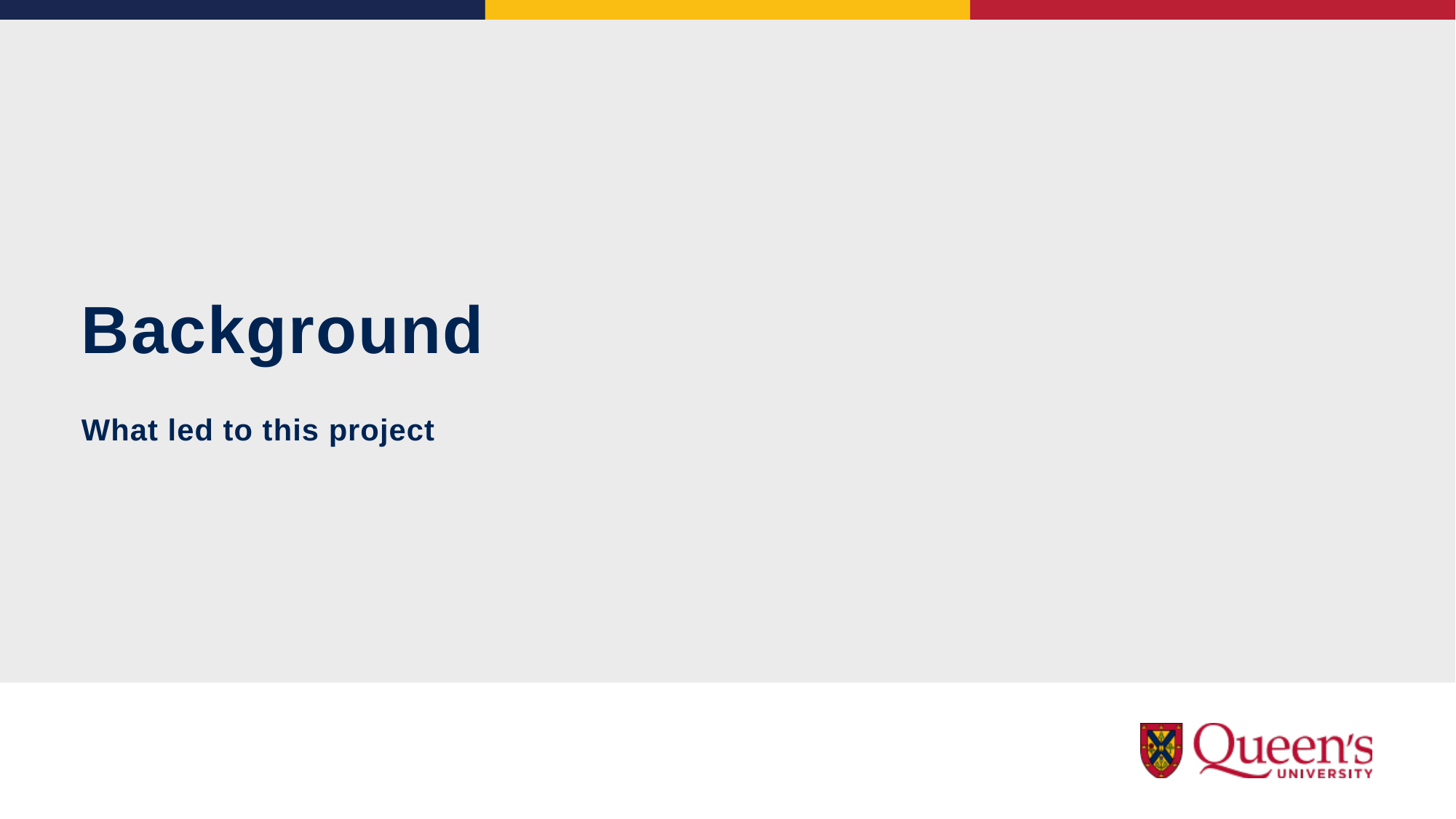

# Background
What led to this project